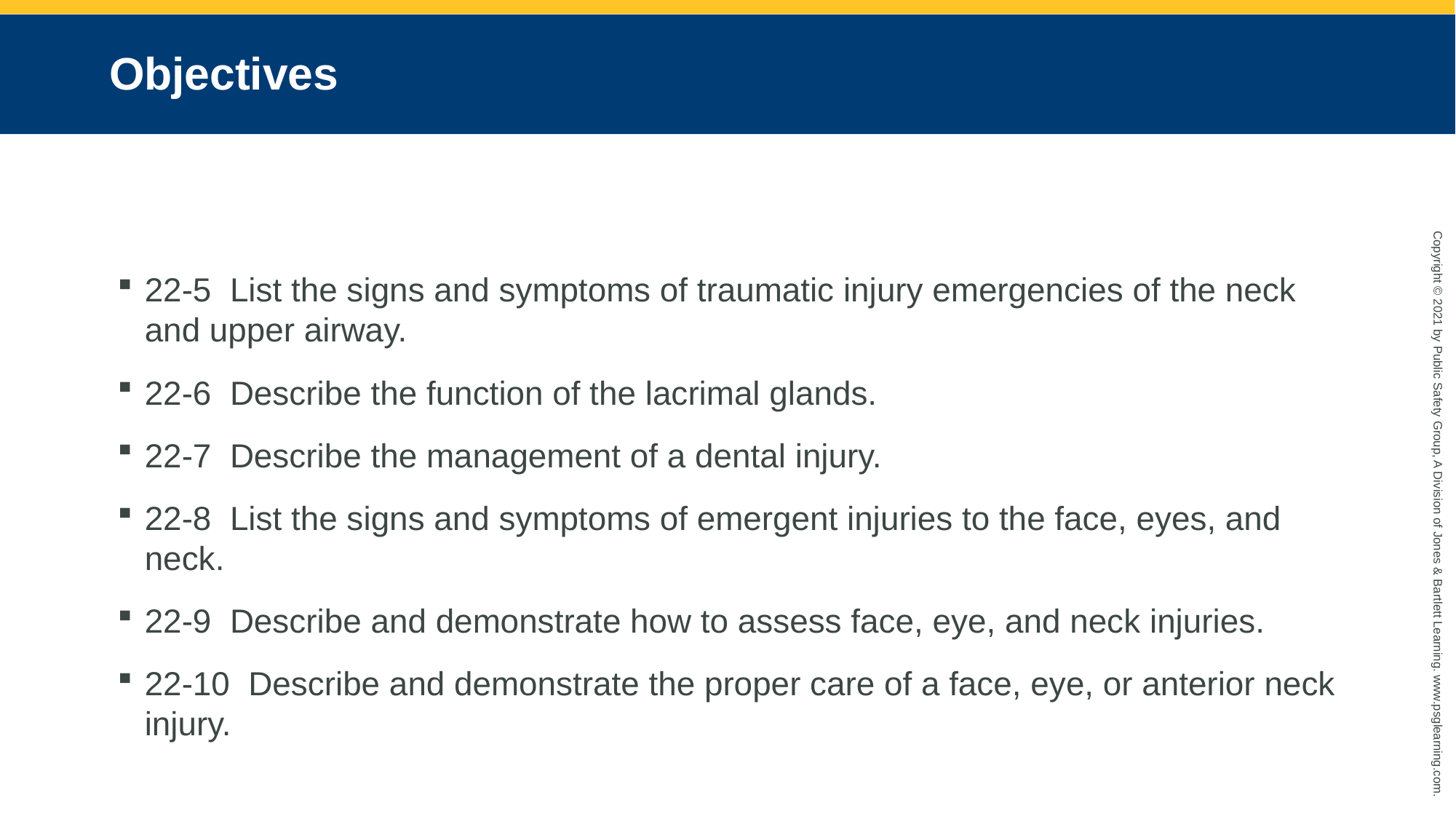

# Objectives
22-5  List the signs and symptoms of traumatic injury emergencies of the neck and upper airway.
22-6  Describe the function of the lacrimal glands.
22-7  Describe the management of a dental injury.
22-8  List the signs and symptoms of emergent injuries to the face, eyes, and neck.
22-9  Describe and demonstrate how to assess face, eye, and neck injuries.
22-10  Describe and demonstrate the proper care of a face, eye, or anterior neck injury.